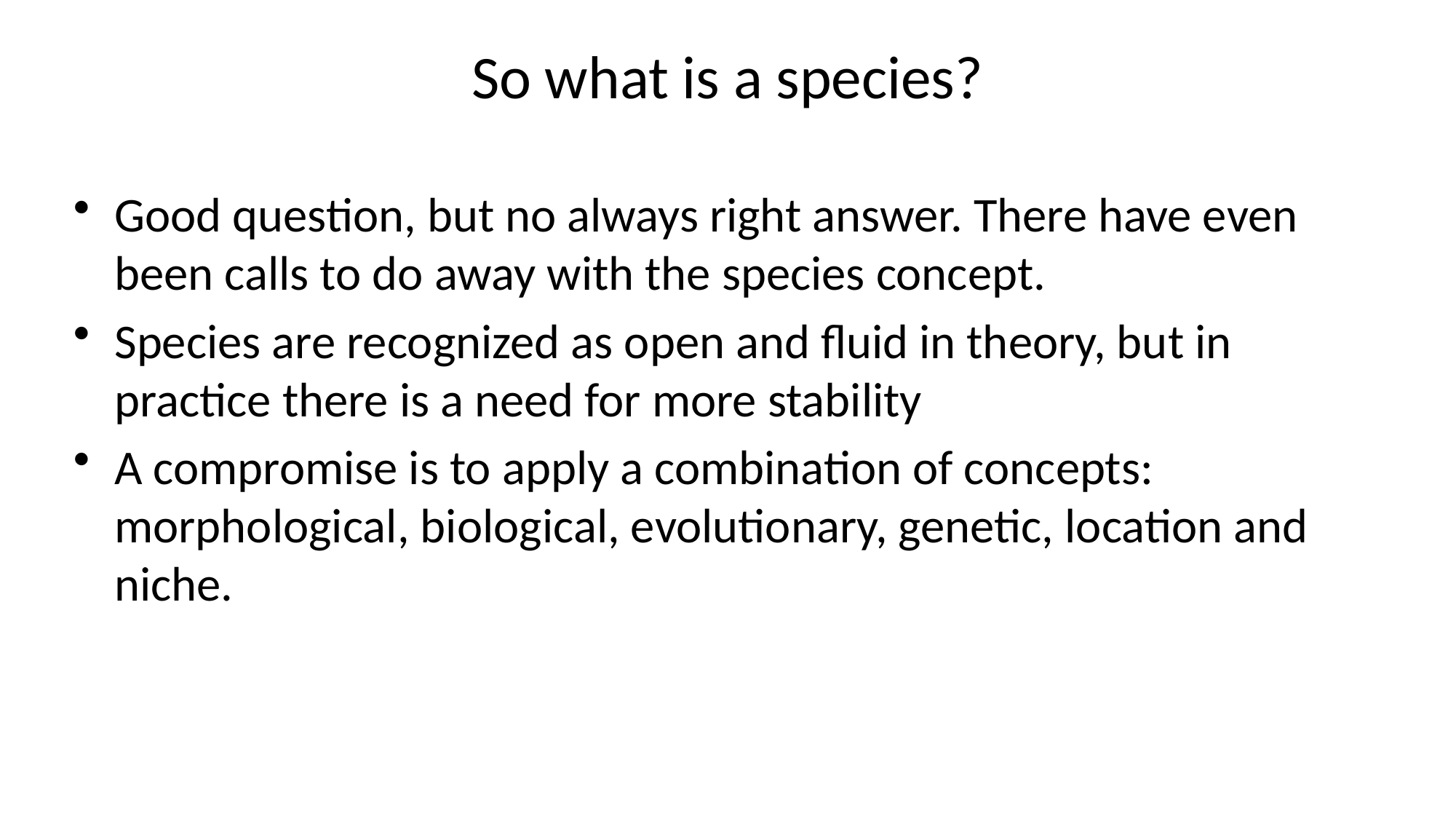

# So what is a species?
Good question, but no always right answer. There have even been calls to do away with the species concept.
Species are recognized as open and fluid in theory, but in practice there is a need for more stability
A compromise is to apply a combination of concepts: morphological, biological, evolutionary, genetic, location and niche.